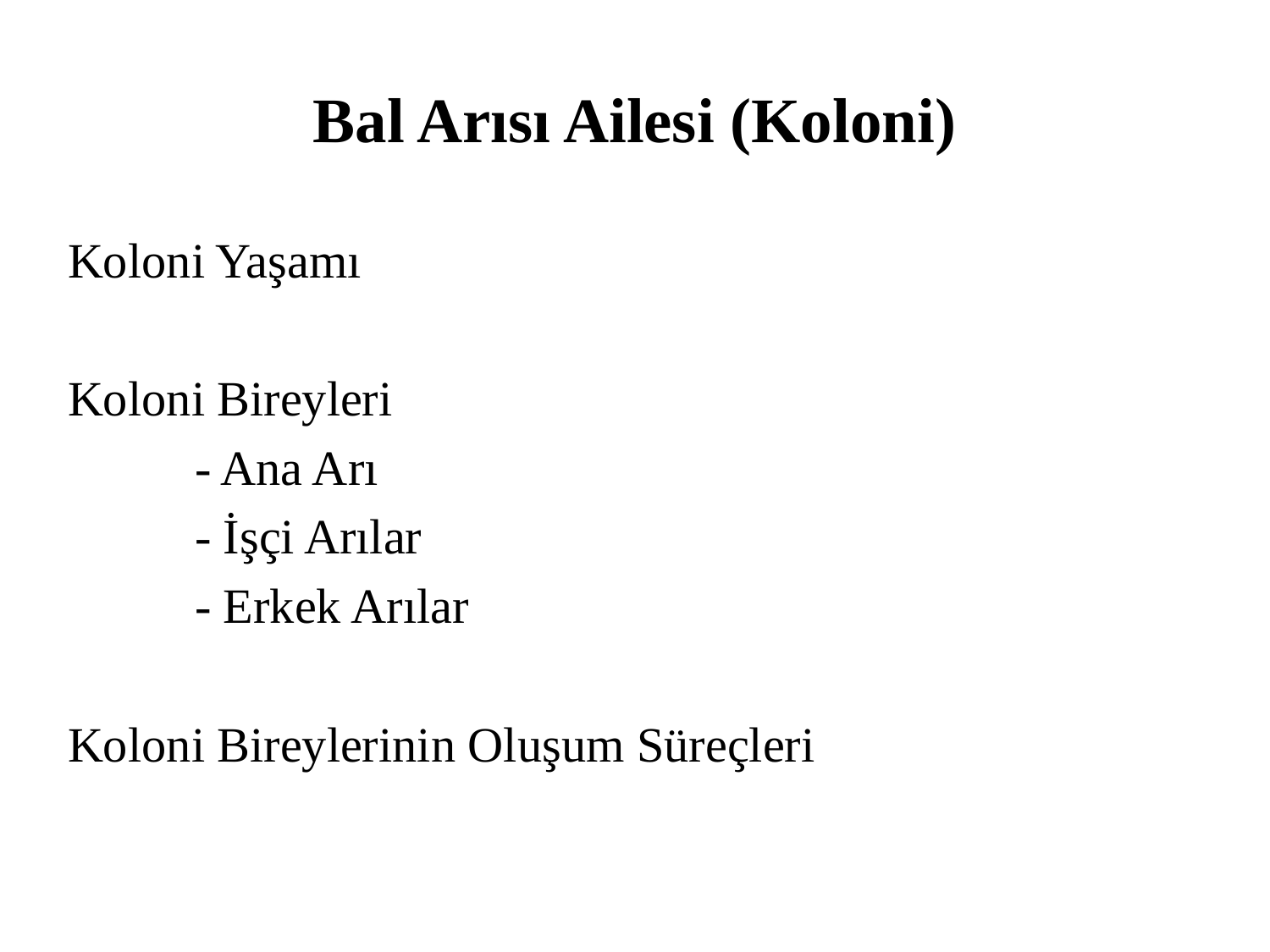

# Bal Arısı Ailesi (Koloni)
Koloni Yaşamı

Koloni Bireyleri
	- Ana Arı
	- İşçi Arılar
	- Erkek Arılar

Koloni Bireylerinin Oluşum Süreçleri